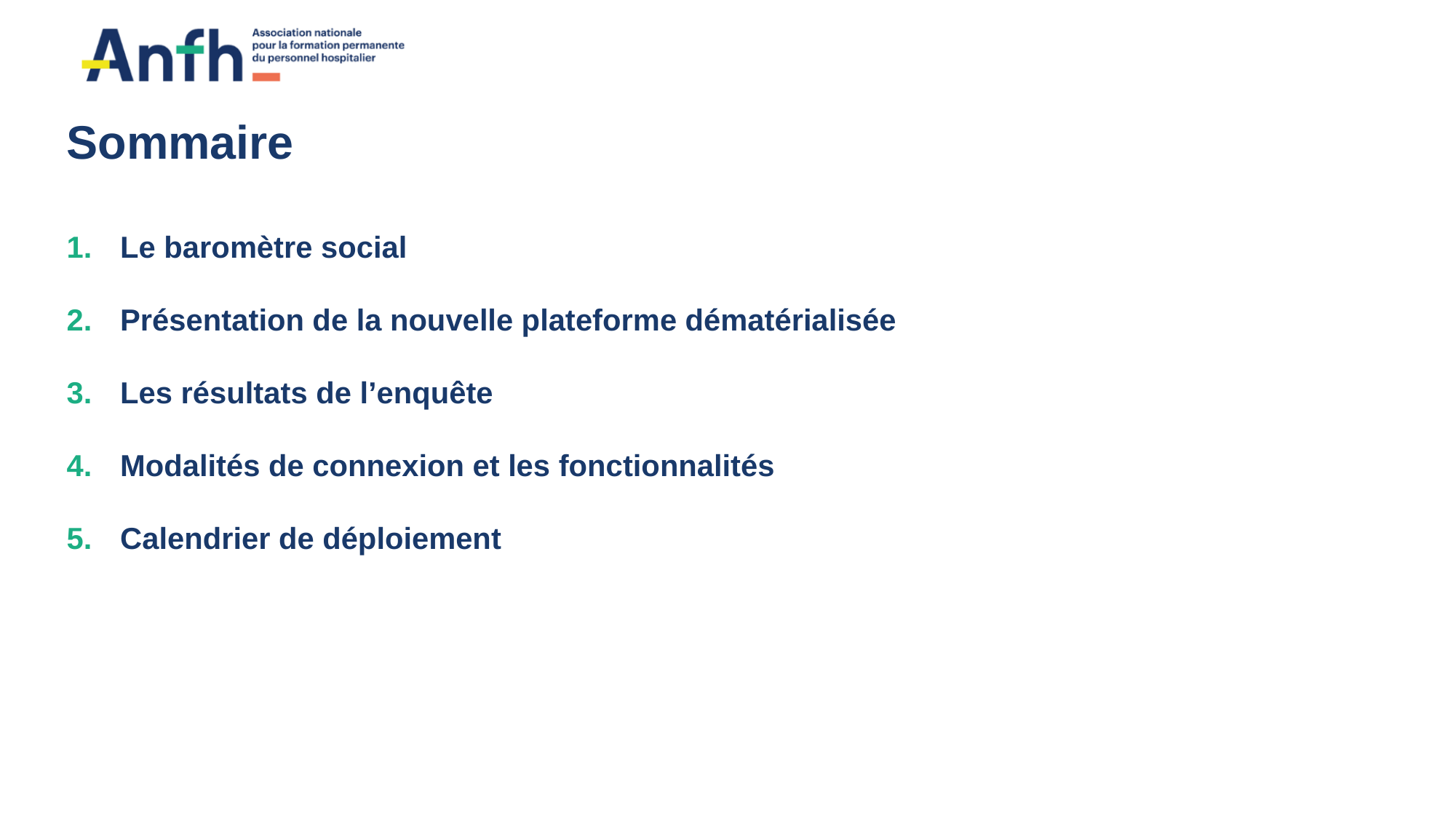

Sommaire
Le baromètre social
Présentation de la nouvelle plateforme dématérialisée
Les résultats de l’enquête
Modalités de connexion et les fonctionnalités
Calendrier de déploiement